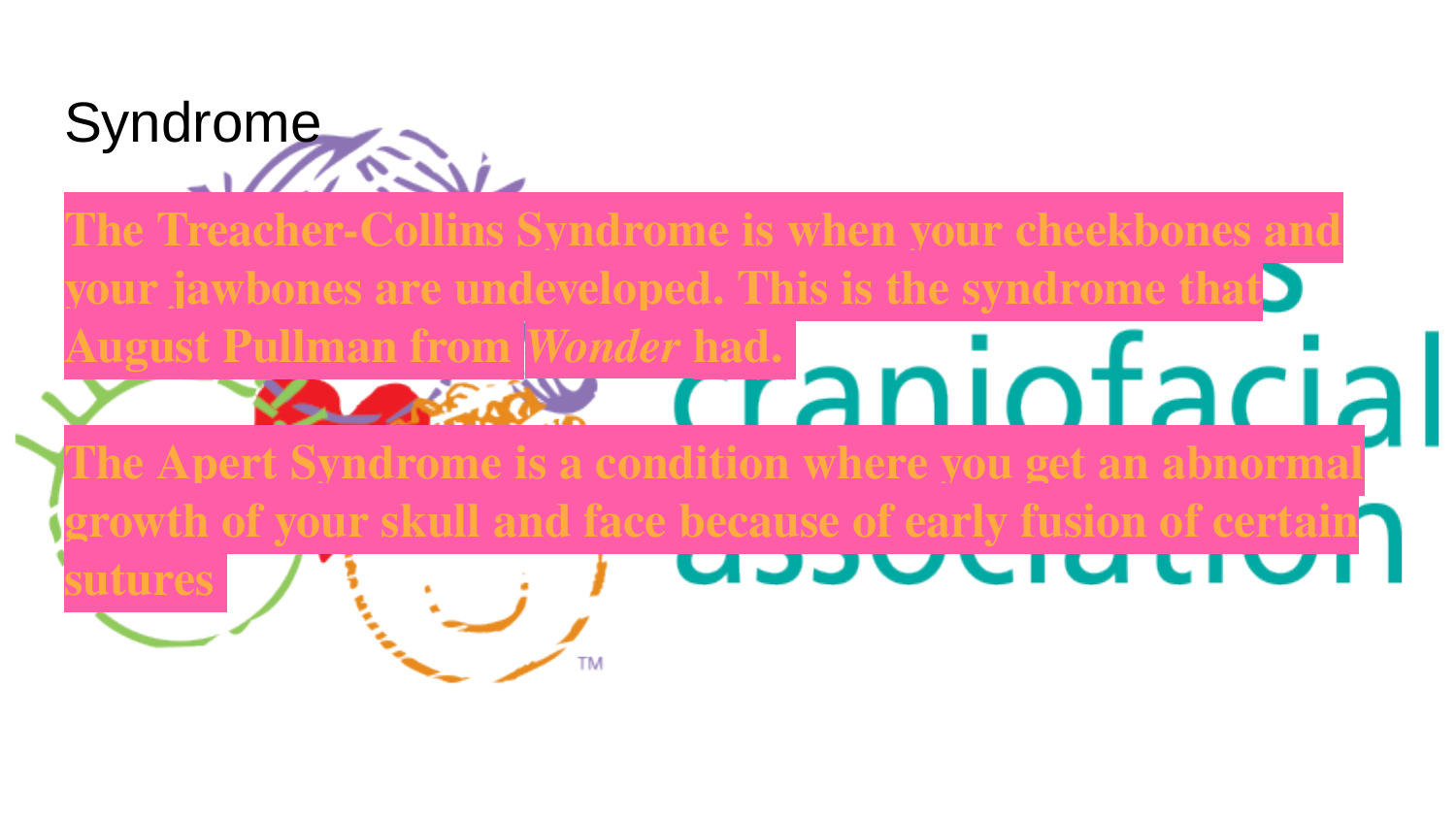

# Syndrome
The Treacher-Collins Syndrome is when your cheekbones and your jawbones are undeveloped. This is the syndrome that August Pullman from Wonder had.

The Apert Syndrome is a condition where you get an abnormal growth of your skull and face because of early fusion of certain sutures